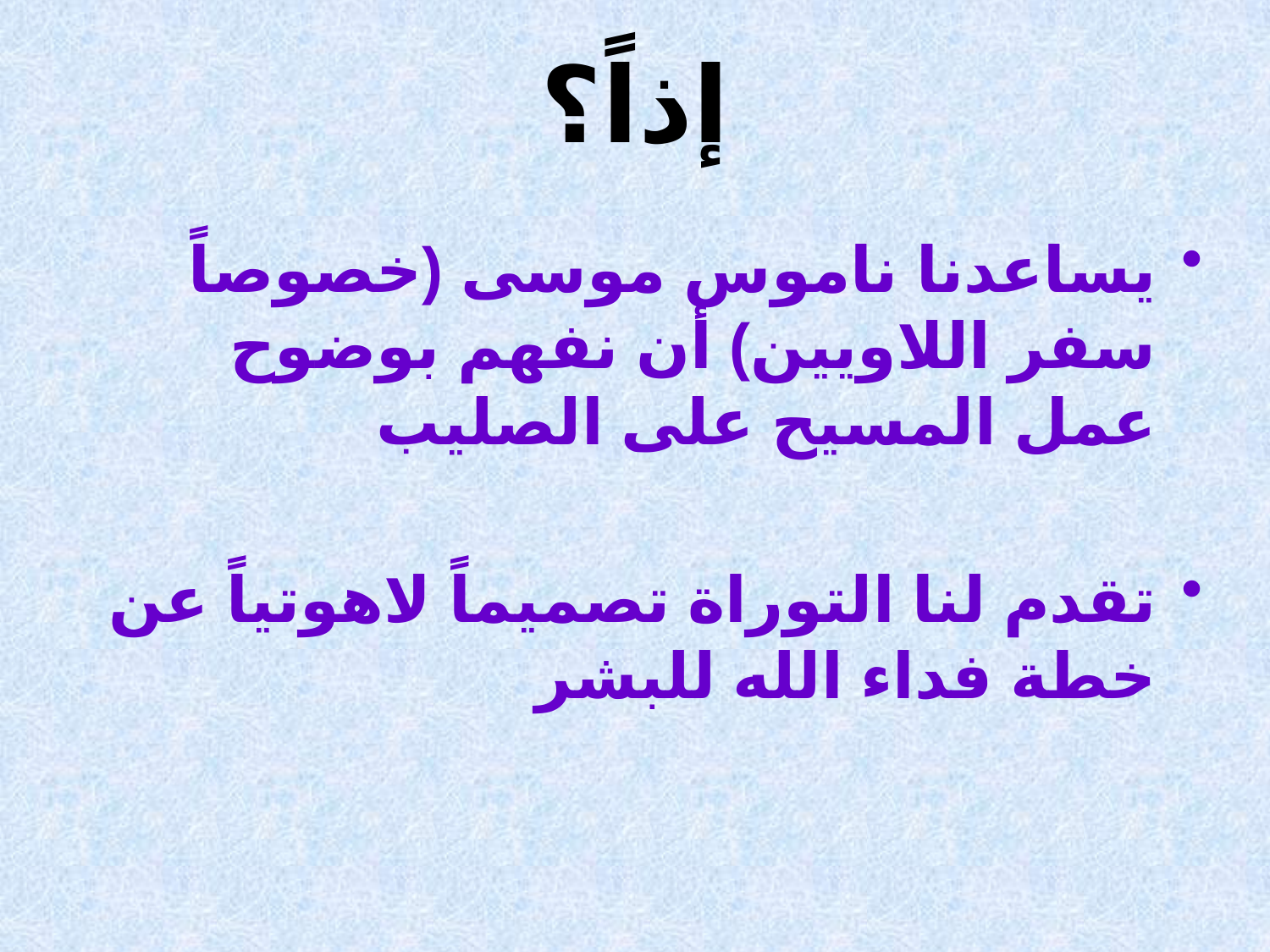

# إذاً؟
يساعدنا ناموس موسى (خصوصاً سفر اللاويين) أن نفهم بوضوح عمل المسيح على الصليب

تقدم لنا التوراة تصميماً لاهوتياً عن خطة فداء الله للبشر